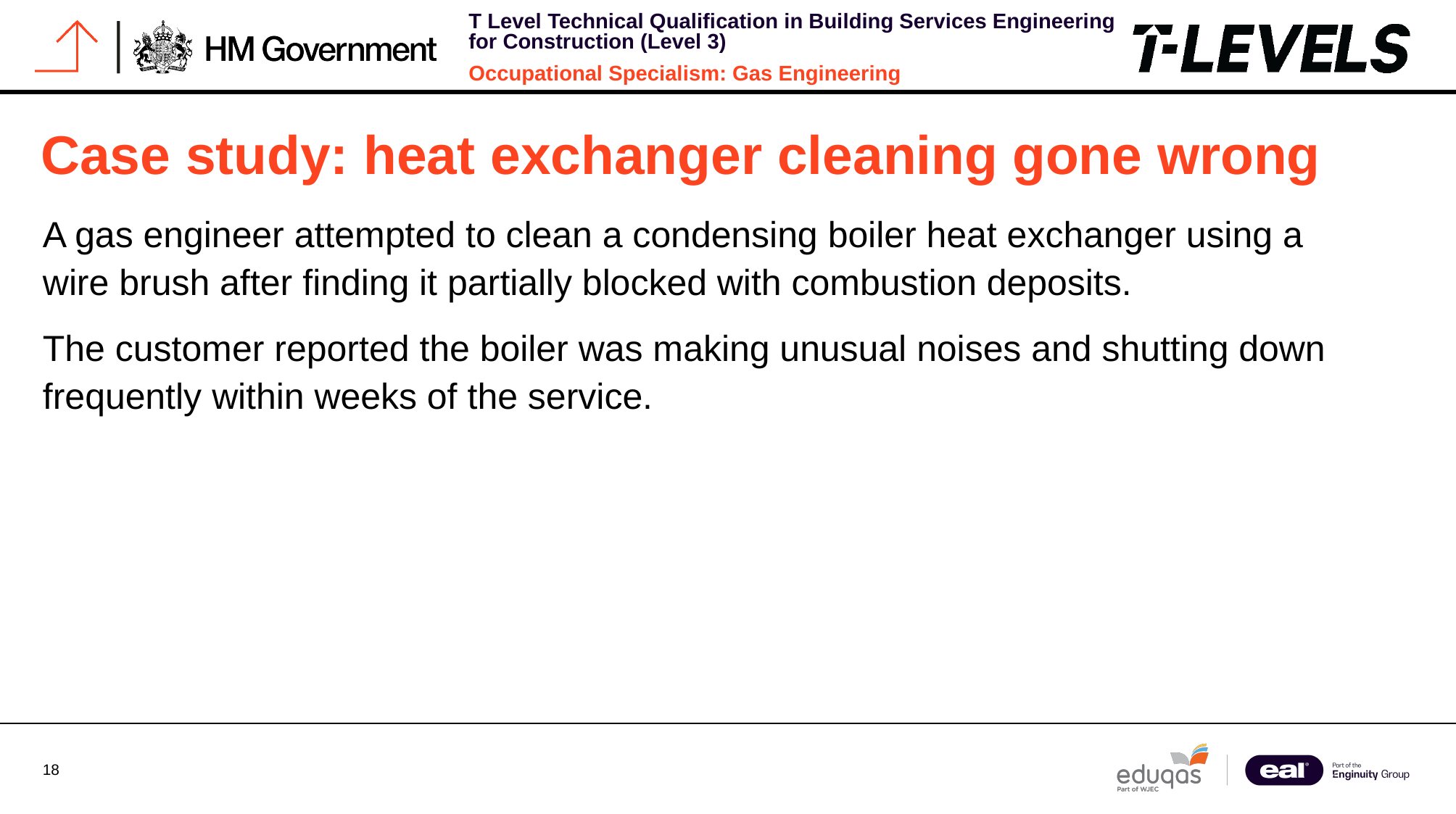

# Case study: heat exchanger cleaning gone wrong
A gas engineer attempted to clean a condensing boiler heat exchanger using a wire brush after finding it partially blocked with combustion deposits.
The customer reported the boiler was making unusual noises and shutting down frequently within weeks of the service.